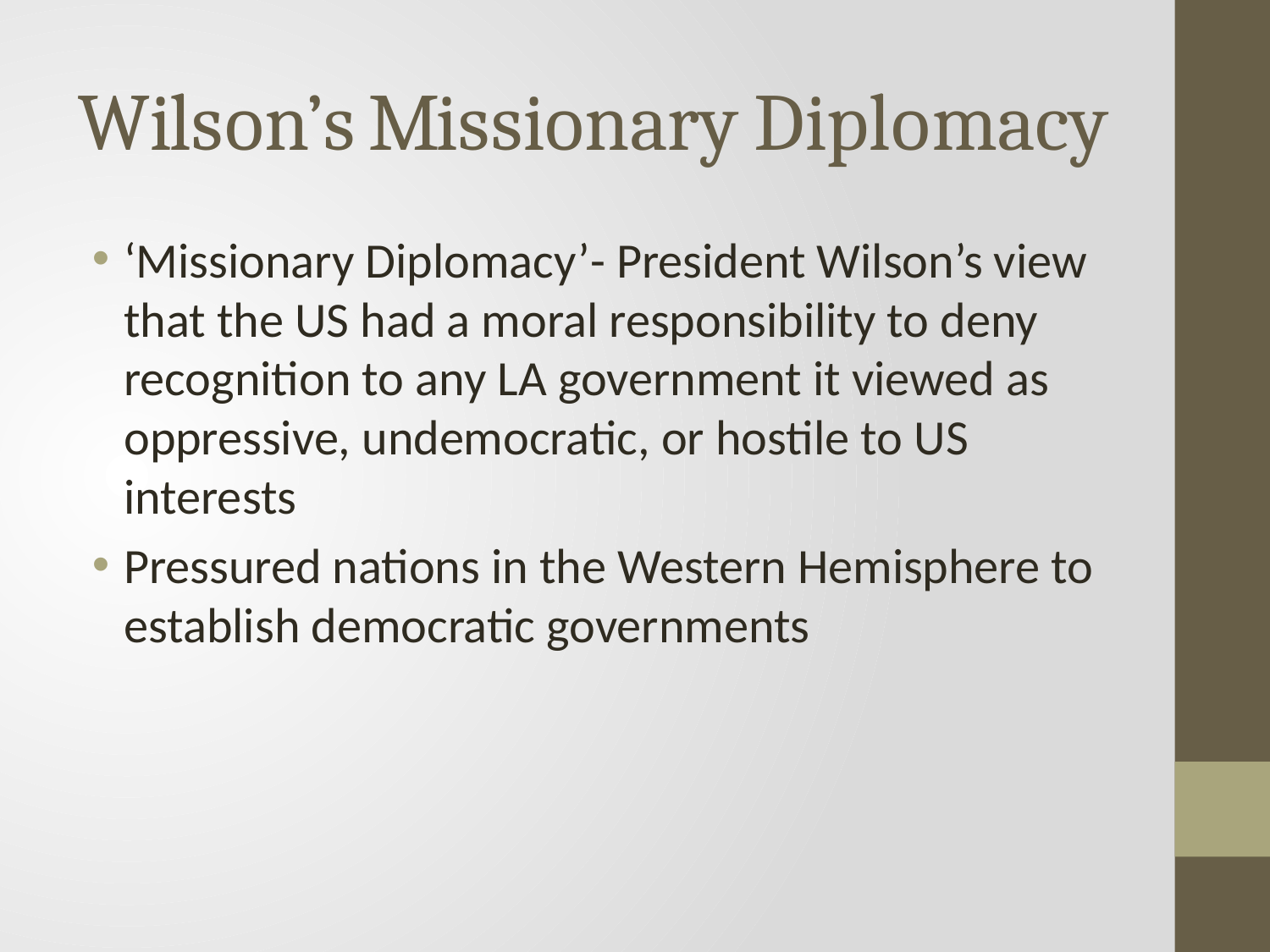

# Wilson’s Missionary Diplomacy
‘Missionary Diplomacy’- President Wilson’s view that the US had a moral responsibility to deny recognition to any LA government it viewed as oppressive, undemocratic, or hostile to US interests
Pressured nations in the Western Hemisphere to establish democratic governments